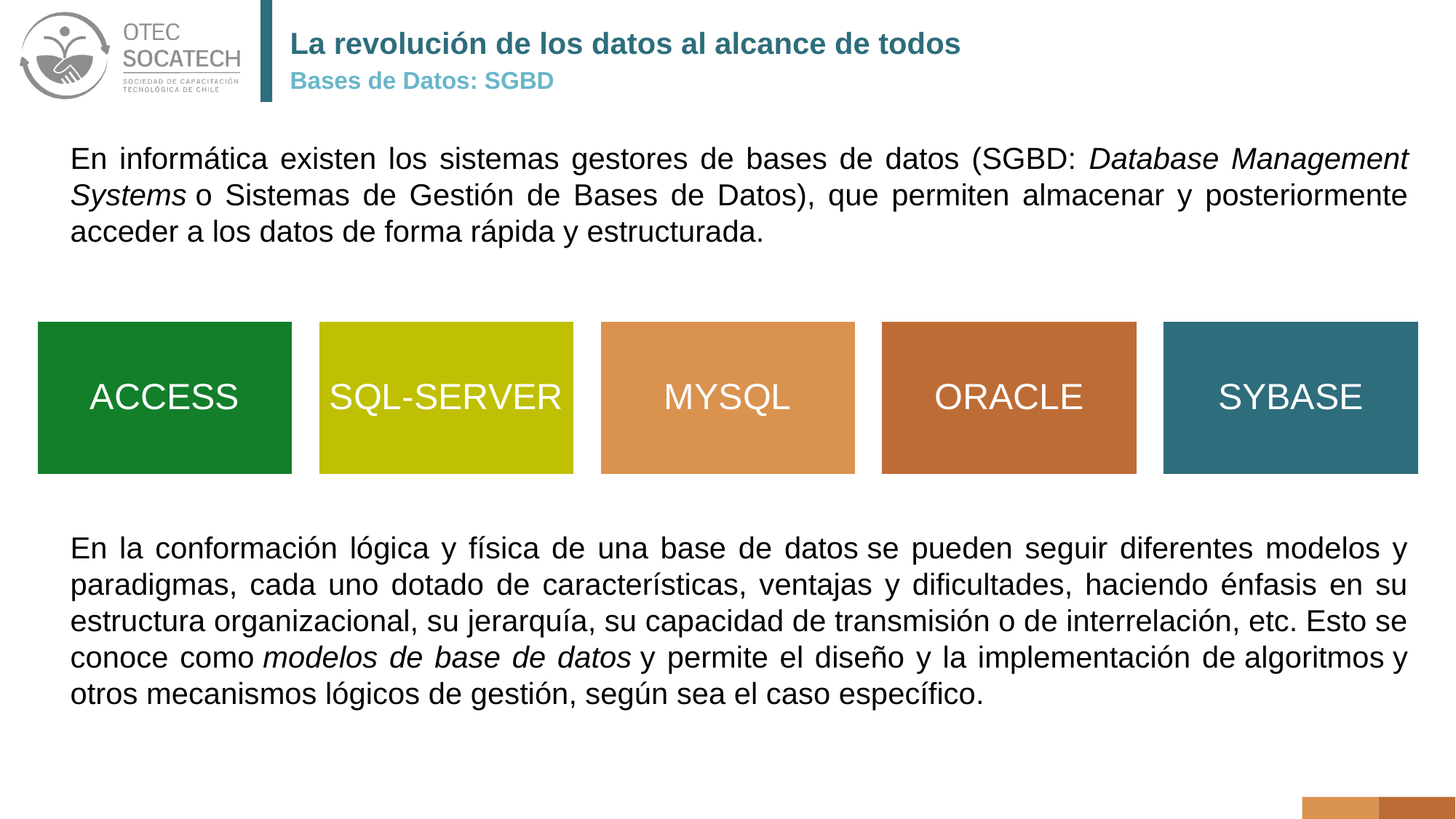

# La revolución de los datos al alcance de todos
Bases de Datos: SGBD
En informática existen los sistemas gestores de bases de datos (SGBD: Database Management Systems o Sistemas de Gestión de Bases de Datos), que permiten almacenar y posteriormente acceder a los datos de forma rápida y estructurada.
ACCESS
SQL-SERVER
MYSQL
ORACLE
SYBASE
En la conformación lógica y física de una base de datos se pueden seguir diferentes modelos y paradigmas, cada uno dotado de características, ventajas y dificultades, haciendo énfasis en su estructura organizacional, su jerarquía, su capacidad de transmisión o de interrelación, etc. Esto se conoce como modelos de base de datos y permite el diseño y la implementación de algoritmos y otros mecanismos lógicos de gestión, según sea el caso específico.